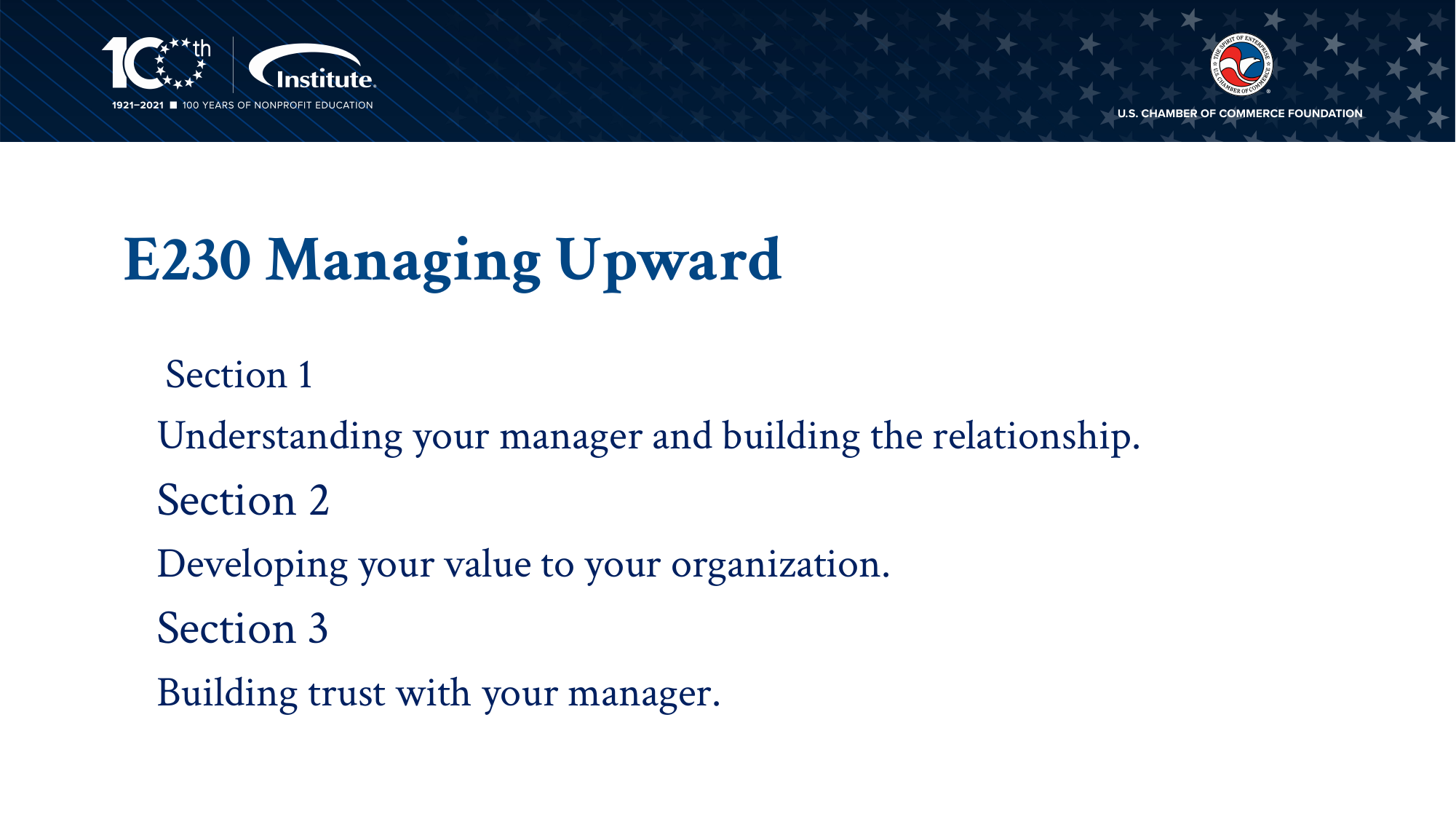

# E230 Managing Upward
 Section 1
Understanding your manager and building the relationship.
Section 2
Developing your value to your organization.
Section 3
Building trust with your manager.